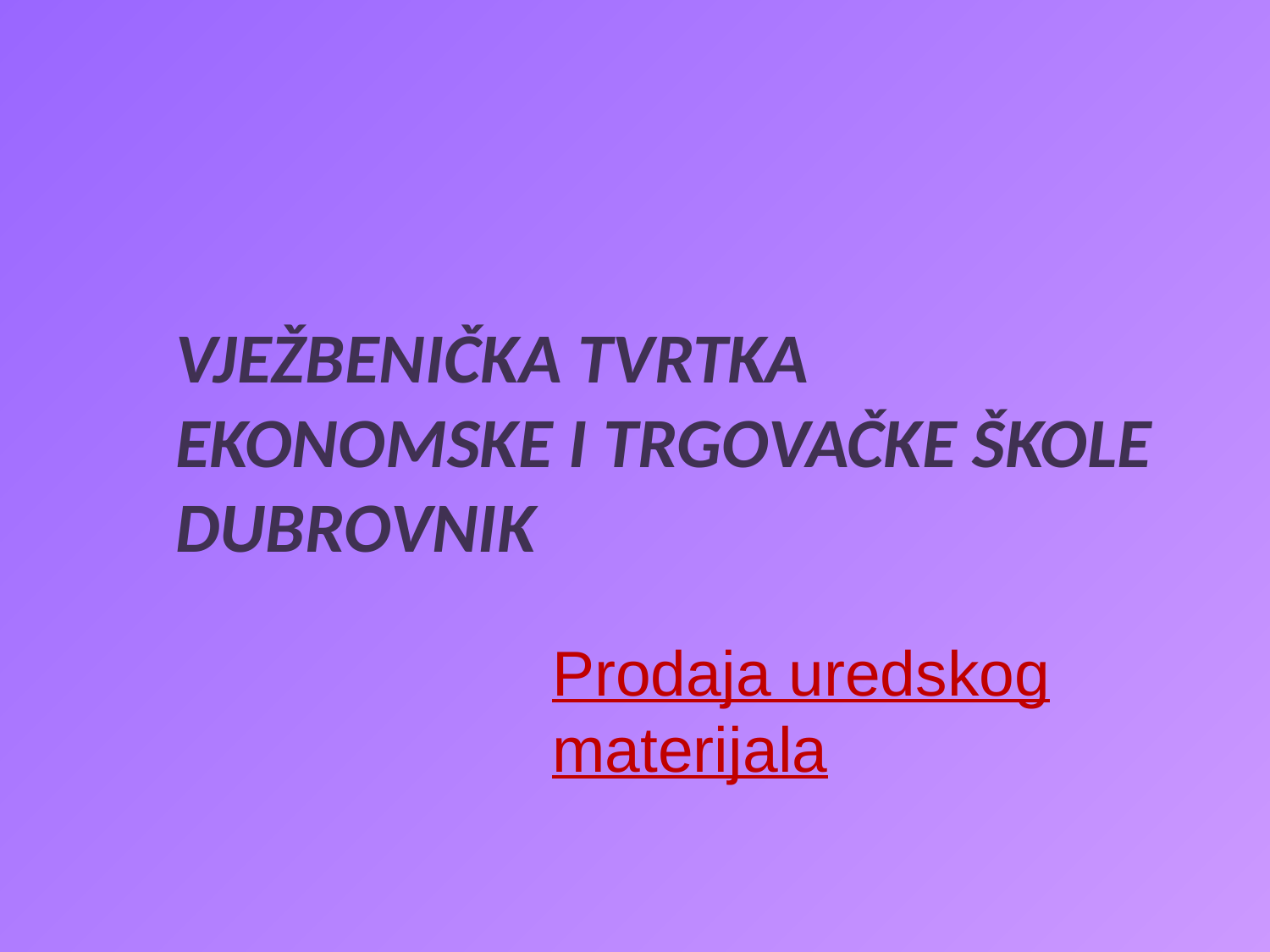

VJEŽBENIČKA TVRTKA
EKONOMSKE I TRGOVAČKE ŠKOLE DUBROVNIK
Prodaja uredskog materijala